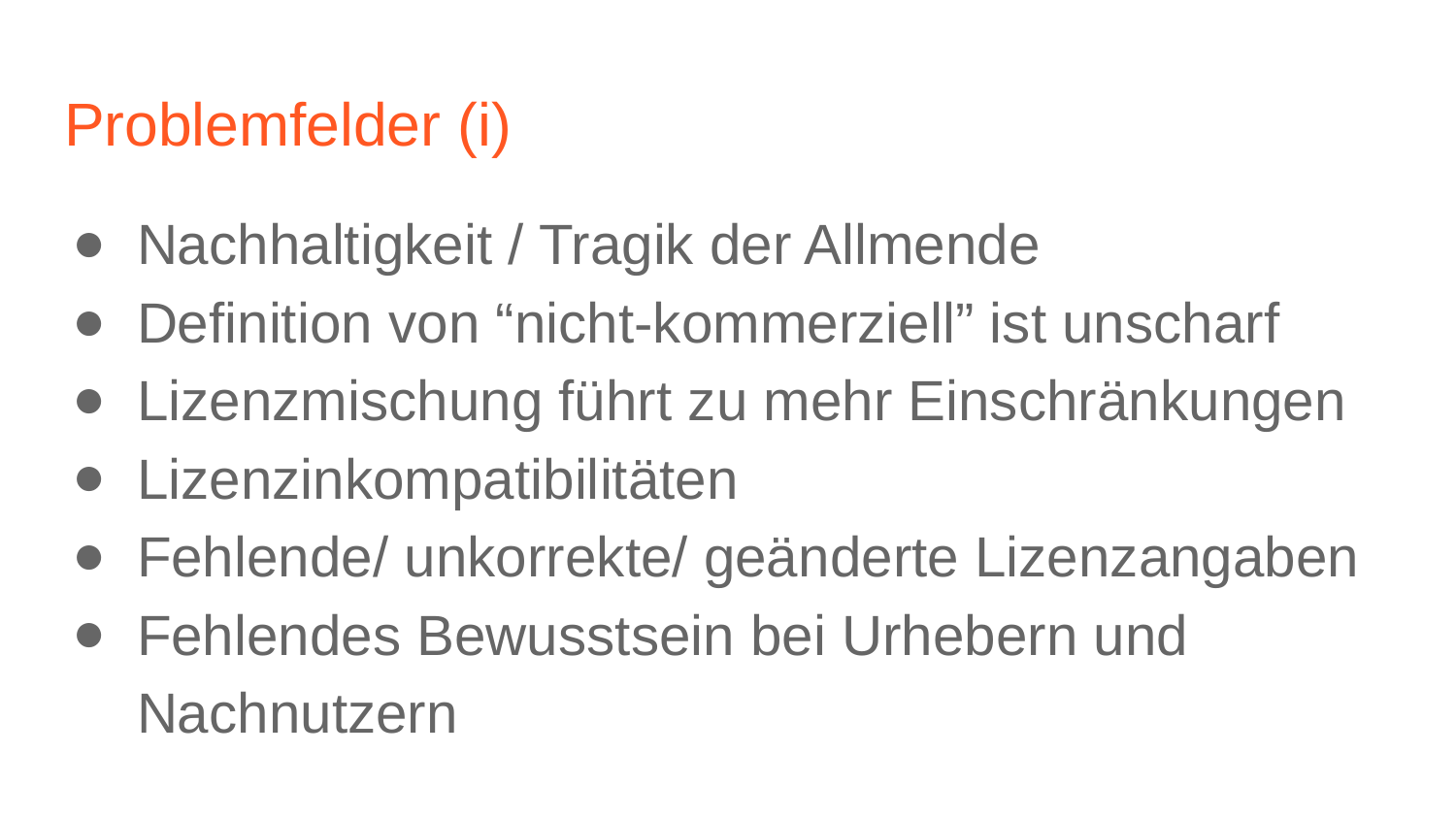

# Problemfelder (i)
Nachhaltigkeit / Tragik der Allmende
Definition von “nicht-kommerziell” ist unscharf
Lizenzmischung führt zu mehr Einschränkungen
Lizenzinkompatibilitäten
Fehlende/ unkorrekte/ geänderte Lizenzangaben
Fehlendes Bewusstsein bei Urhebern und Nachnutzern